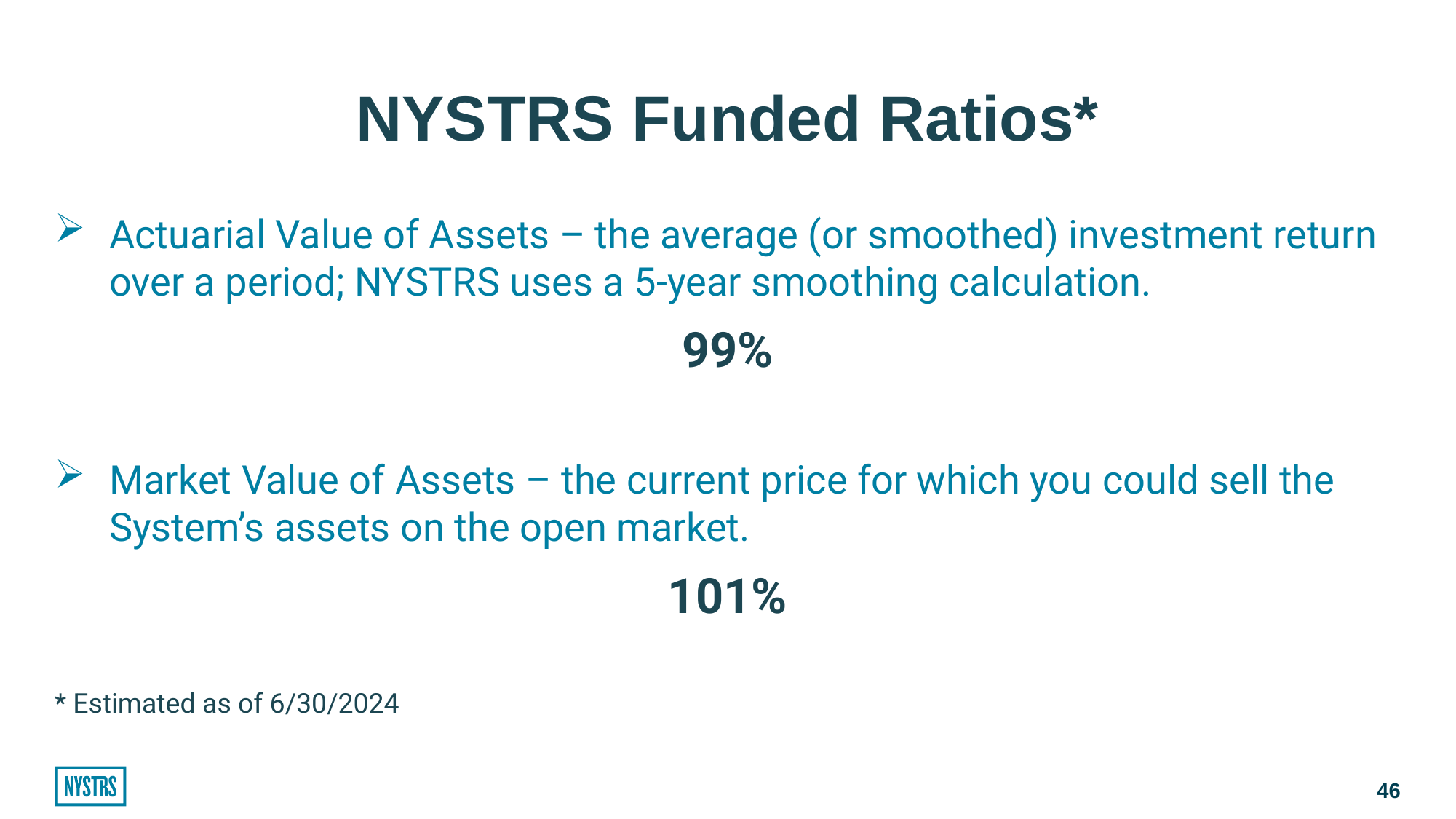

# NYSTRS Funded Ratios*
Actuarial Value of Assets – the average (or smoothed) investment return over a period; NYSTRS uses a 5-year smoothing calculation.
99%

Market Value of Assets – the current price for which you could sell the System’s assets on the open market.
101%

* Estimated as of 6/30/2024
46